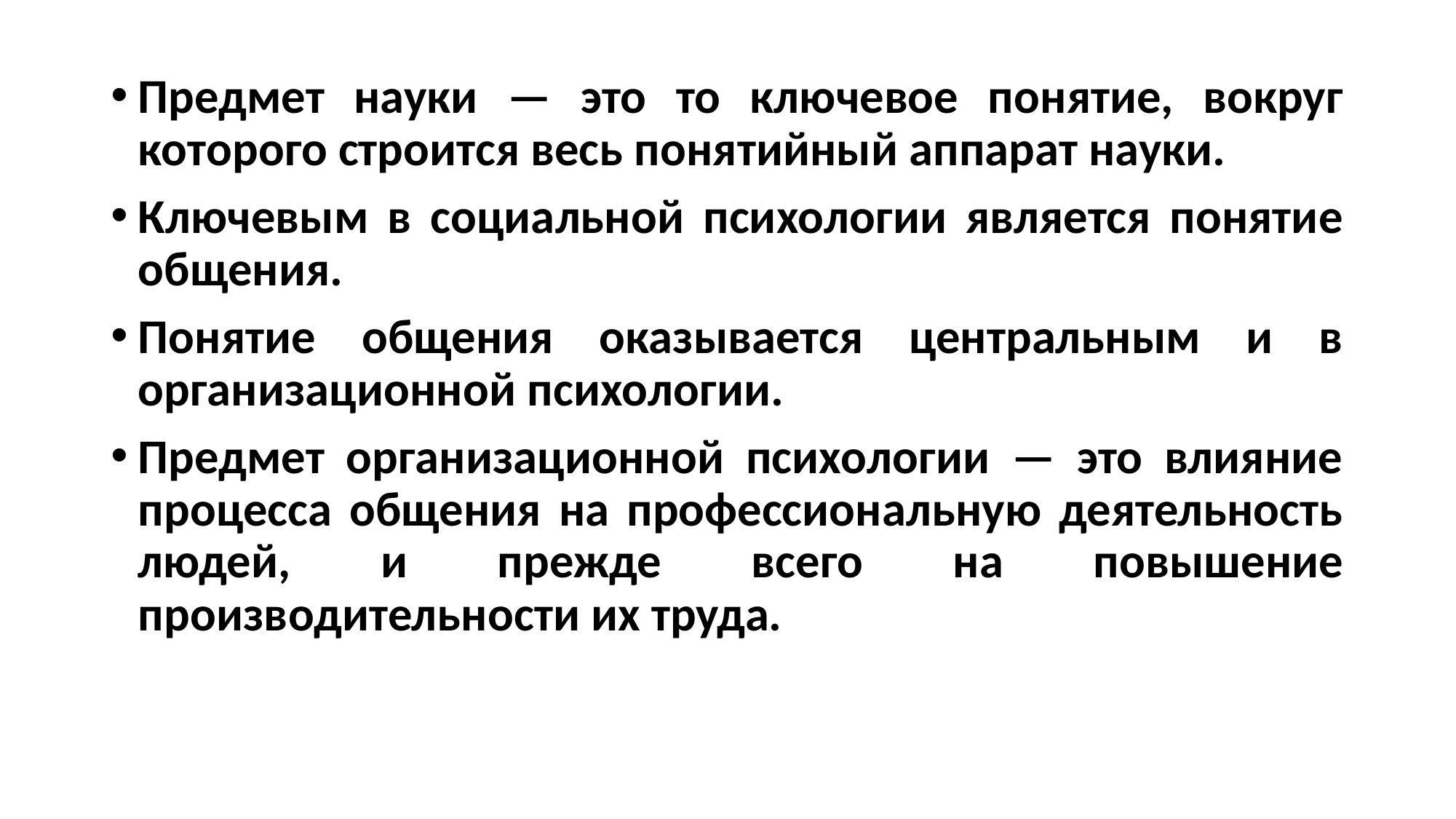

Предмет науки — это то ключевое понятие, вокруг которого строится весь понятийный аппарат науки.
Ключевым в социальной психологии является понятие общения.
Понятие общения оказывается центральным и в организационной психологии.
Предмет организационной психологии — это влияние процесса общения на профессиональную деятельность людей, и прежде всего на повышение производительности их труда.